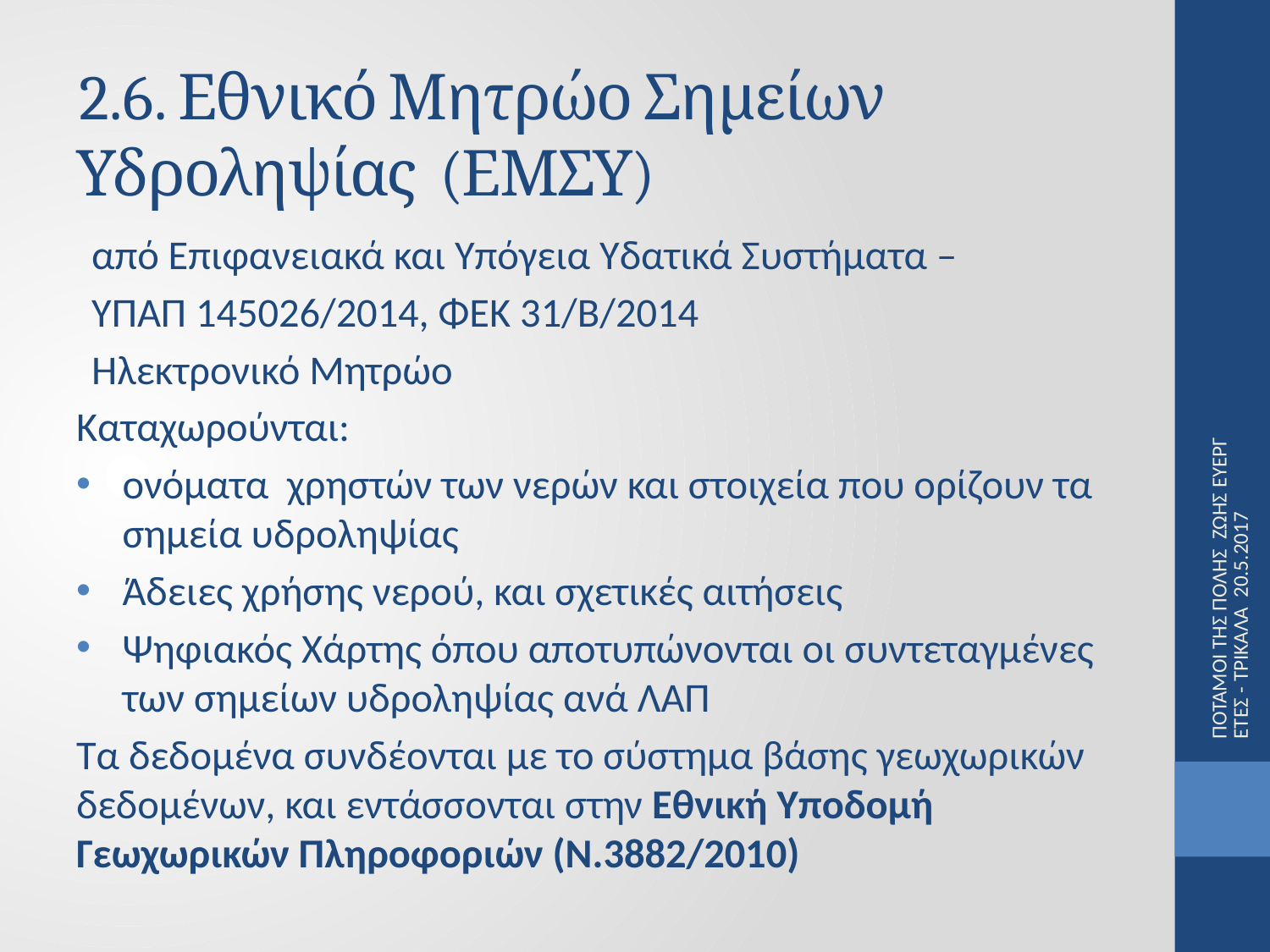

# 2.6. Εθνικό Μητρώο Σημείων Υδροληψίας  (ΕΜΣΥ)
από Επιφανειακά και Υπόγεια Υδατικά Συστήματα –
ΥΠΑΠ 145026/2014, ΦΕΚ 31/Β/2014
Ηλεκτρονικό Μητρώο
Καταχωρούνται:
ονόματα  χρηστών των νερών και στοιχεία που ορίζουν τα σημεία υδροληψίας
Άδειες χρήσης νερού, και σχετικές αιτήσεις
Ψηφιακός Χάρτης όπου αποτυπώνονται οι συντεταγμένες των σημείων υδροληψίας ανά ΛΑΠ
Τα δεδομένα συνδέονται με το σύστημα βάσης γεωχωρικών δεδομένων, και εντάσσονται στην Εθνική Υποδομή Γεωχωρικών Πληροφοριών (Ν.3882/2010)

ΠΟΤΑΜΟΙ ΤΗΣ ΠΟΛΗΣ  ΖΩΗΣ ΕΥΕΡΓΕΤΕΣ - ΤΡΙΚΑΛΑ  20.5.2017